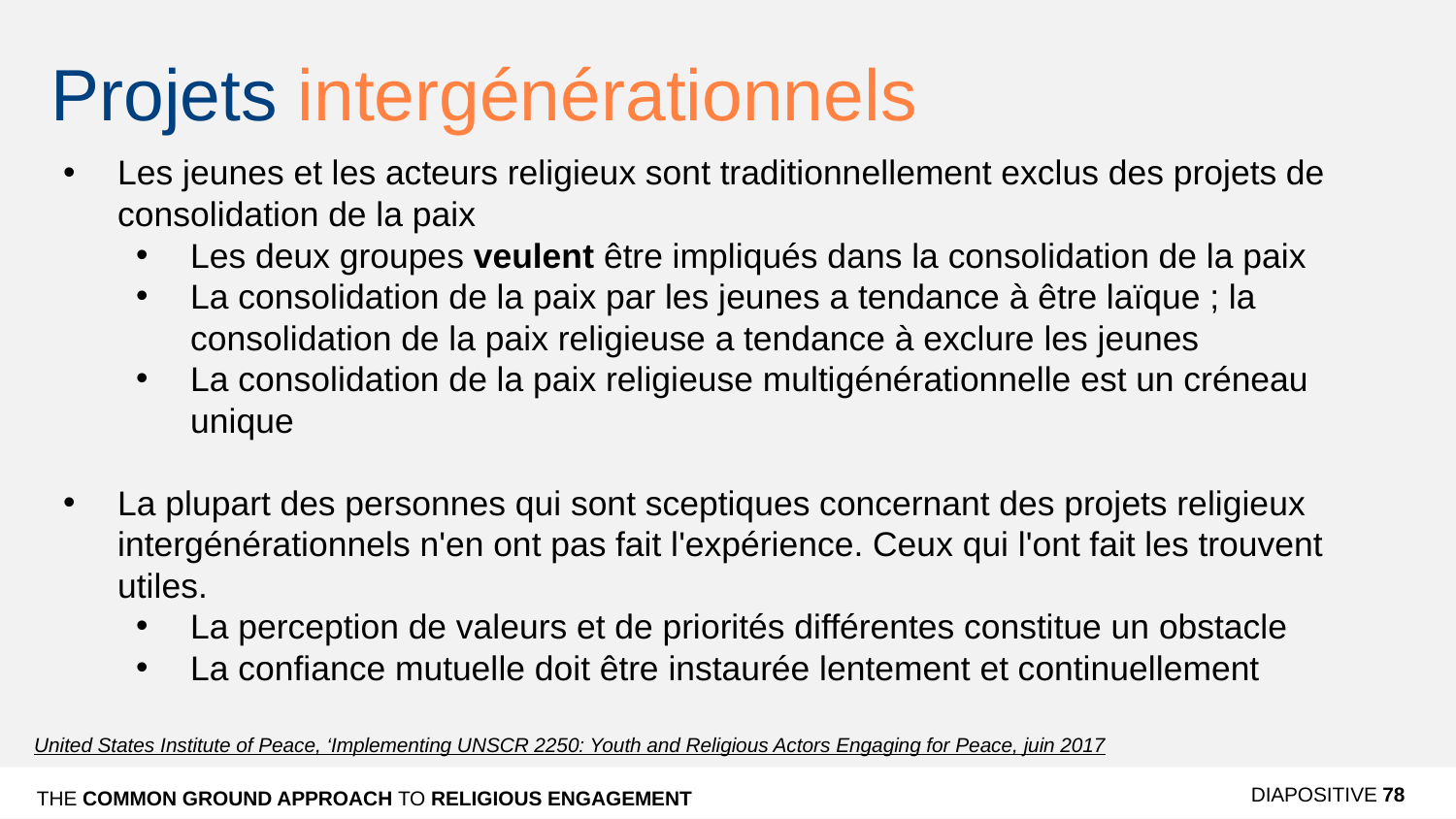

# Projets intergénérationnels
Les jeunes et les acteurs religieux sont traditionnellement exclus des projets de consolidation de la paix
Les deux groupes veulent être impliqués dans la consolidation de la paix
La consolidation de la paix par les jeunes a tendance à être laïque ; la consolidation de la paix religieuse a tendance à exclure les jeunes
La consolidation de la paix religieuse multigénérationnelle est un créneau unique

La plupart des personnes qui sont sceptiques concernant des projets religieux intergénérationnels n'en ont pas fait l'expérience. Ceux qui l'ont fait les trouvent utiles.
La perception de valeurs et de priorités différentes constitue un obstacle
La confiance mutuelle doit être instaurée lentement et continuellement

United States Institute of Peace, ‘Implementing UNSCR 2250: Youth and Religious Actors Engaging for Peace, juin 2017
DIAPOSITIVE 78